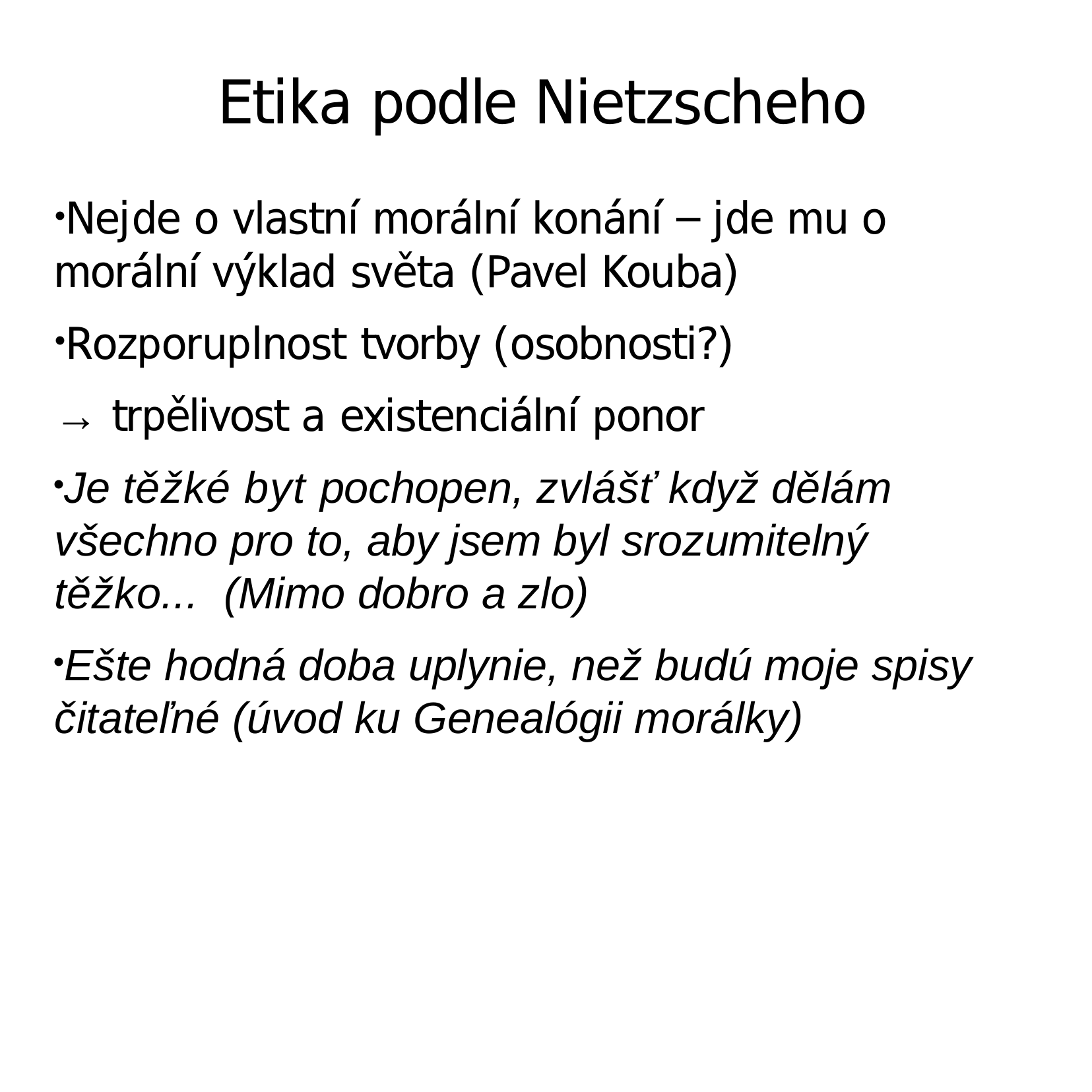

# Etika podle Nietzscheho
Nejde o vlastní morální konání – jde mu o
morální výklad světa (Pavel Kouba)
Rozporuplnost tvorby (osobnosti?)
→ trpělivost a existenciální ponor
Je těžké byt pochopen, zvlášť když dělám  všechno pro to, aby jsem byl srozumitelný těžko...  (Mimo dobro a zlo)
Ešte hodná doba uplynie, než budú moje spisy  čitateľné (úvod ku Genealógii morálky)